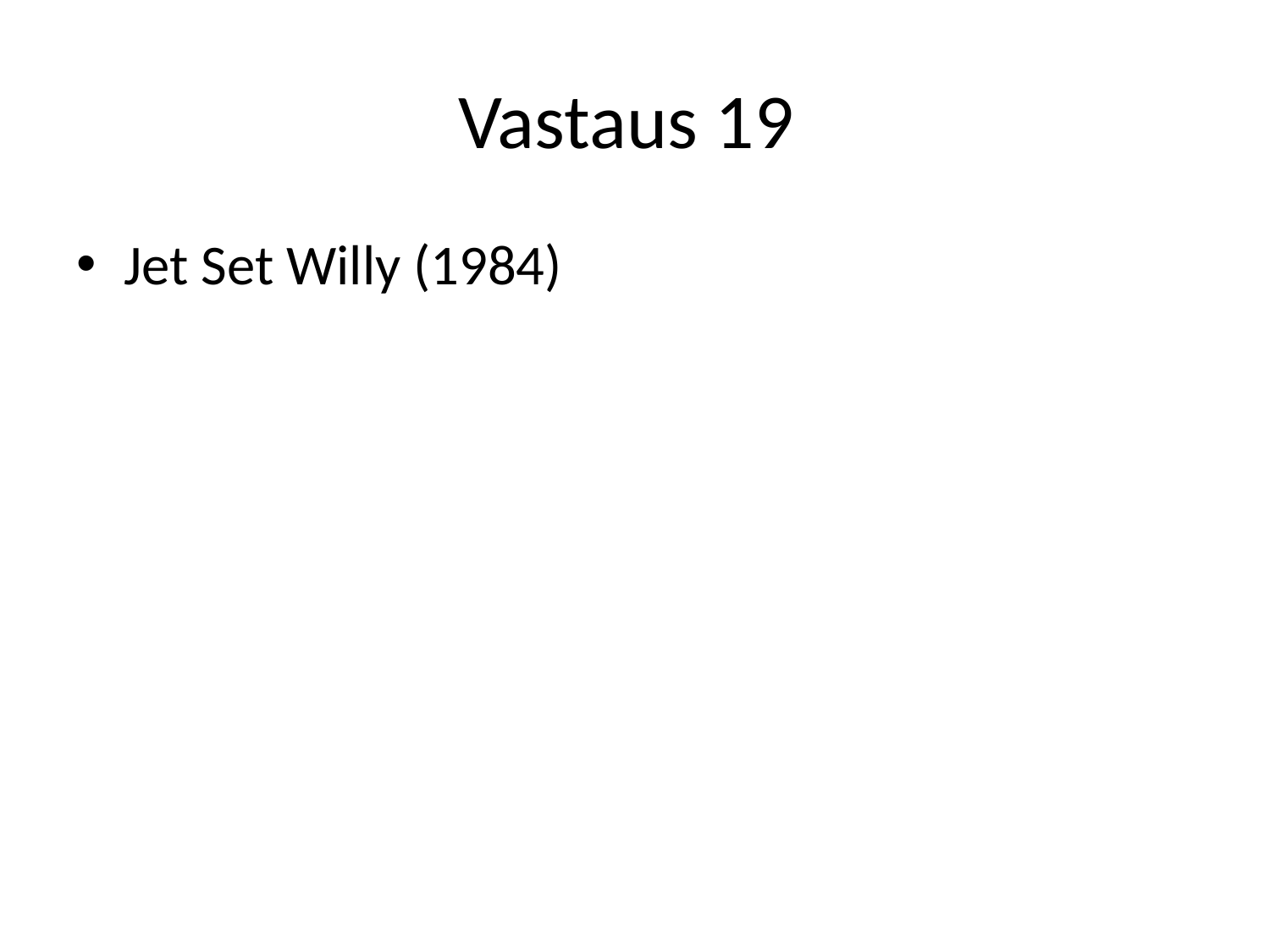

# Vastaus 19
Jet Set Willy (1984)